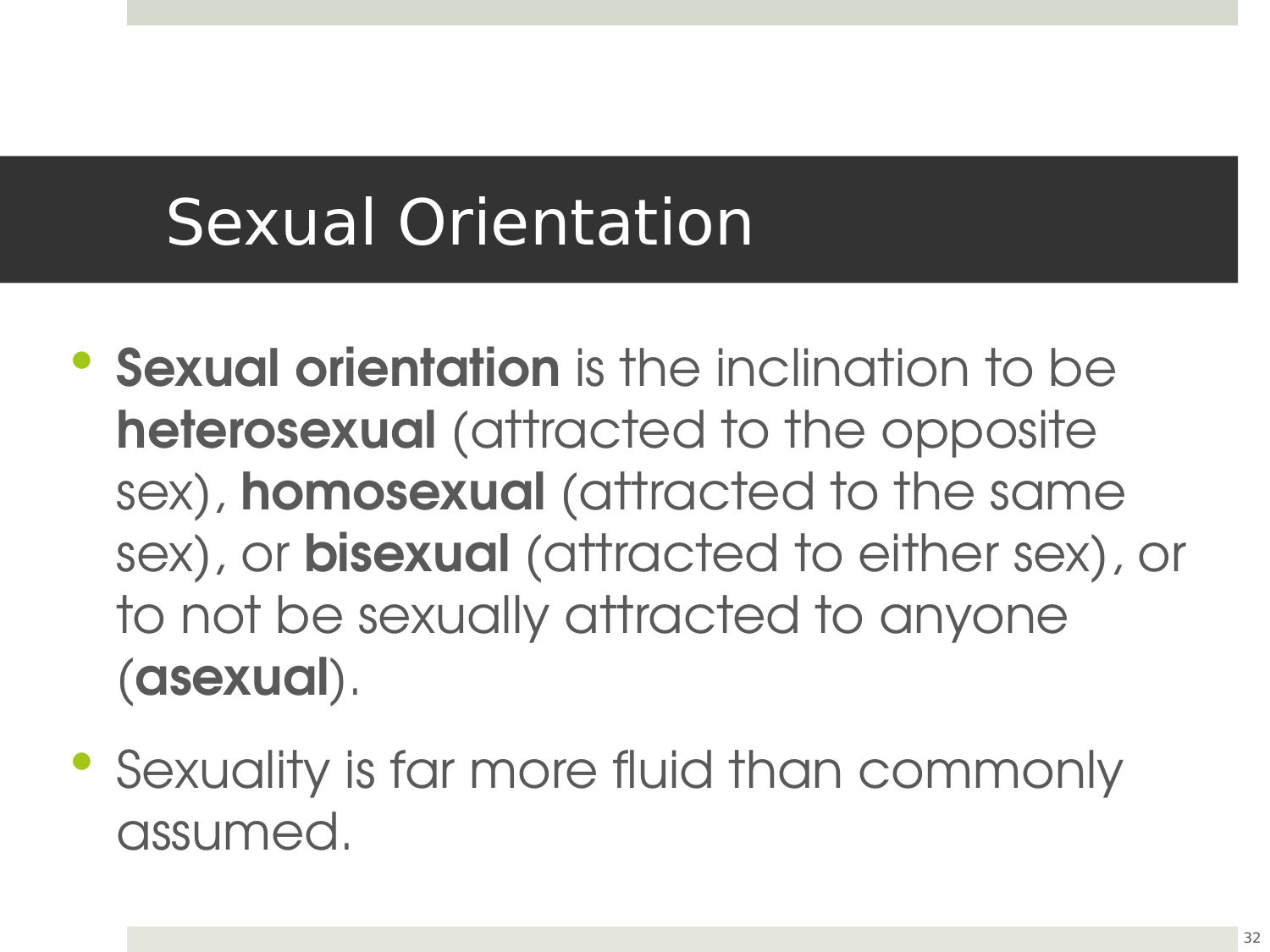

# Sexual Orientation
Sexual orientation is the inclination to be heterosexual (attracted to the opposite sex), homosexual (attracted to the same sex), or bisexual (attracted to either sex), or to not be sexually attracted to anyone (asexual).
Sexuality is far more fluid than commonly assumed.

32